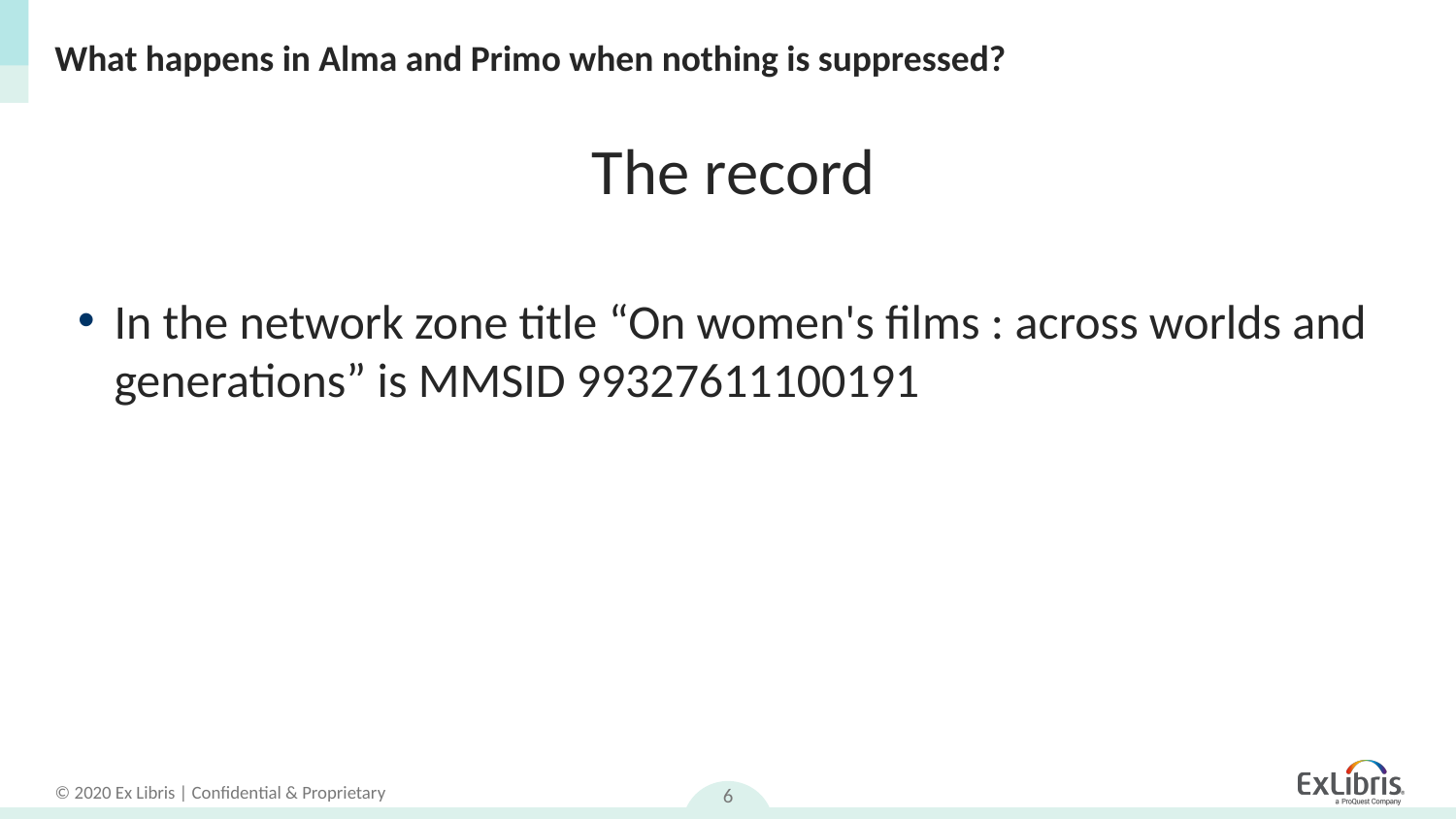

# What happens in Alma and Primo when nothing is suppressed?
The record

In the network zone title “On women's films : across worlds and generations” is MMSID 99327611100191
6